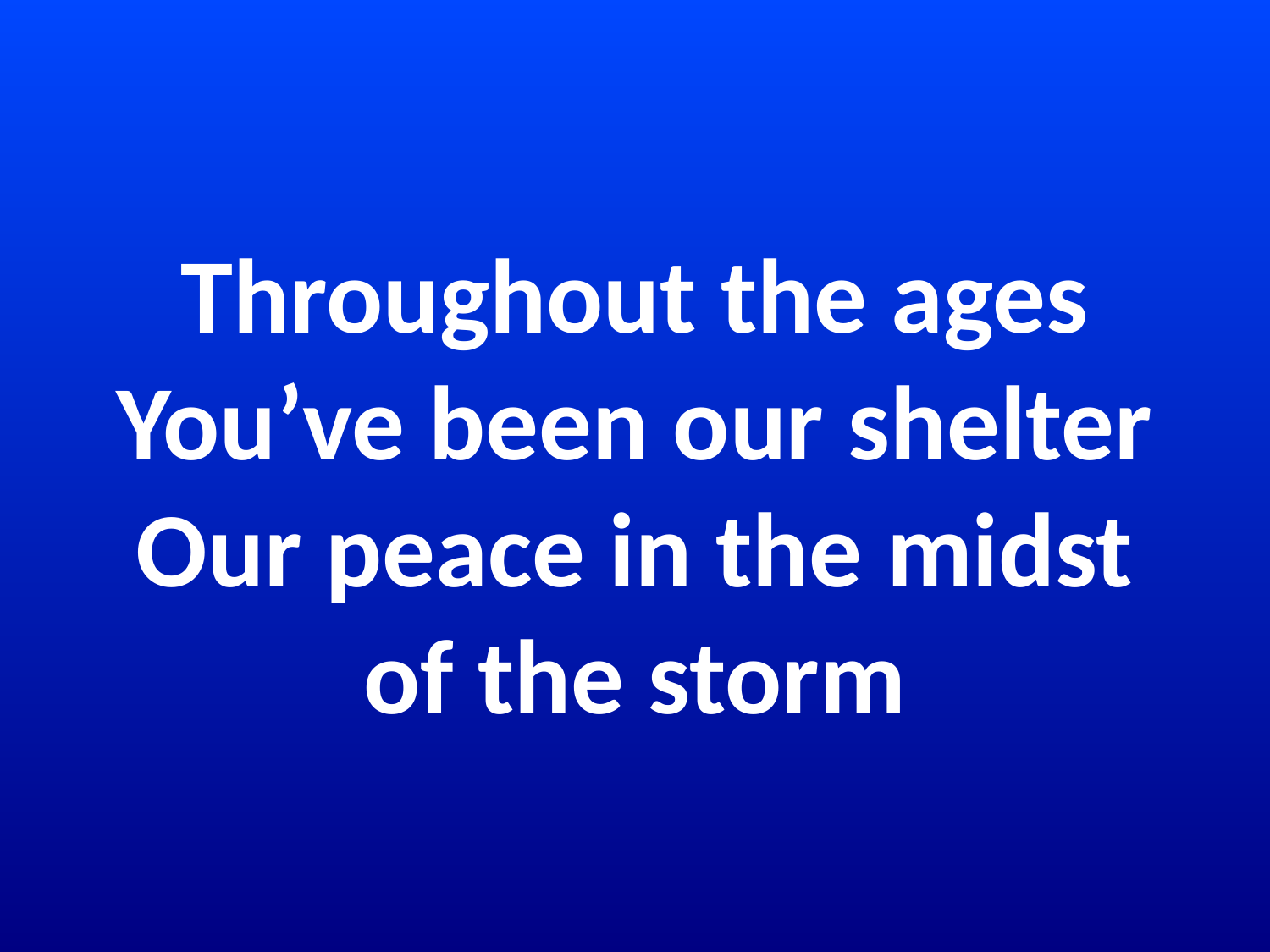

# Throughout the ages You’ve been our shelter Our peace in the midst of the storm